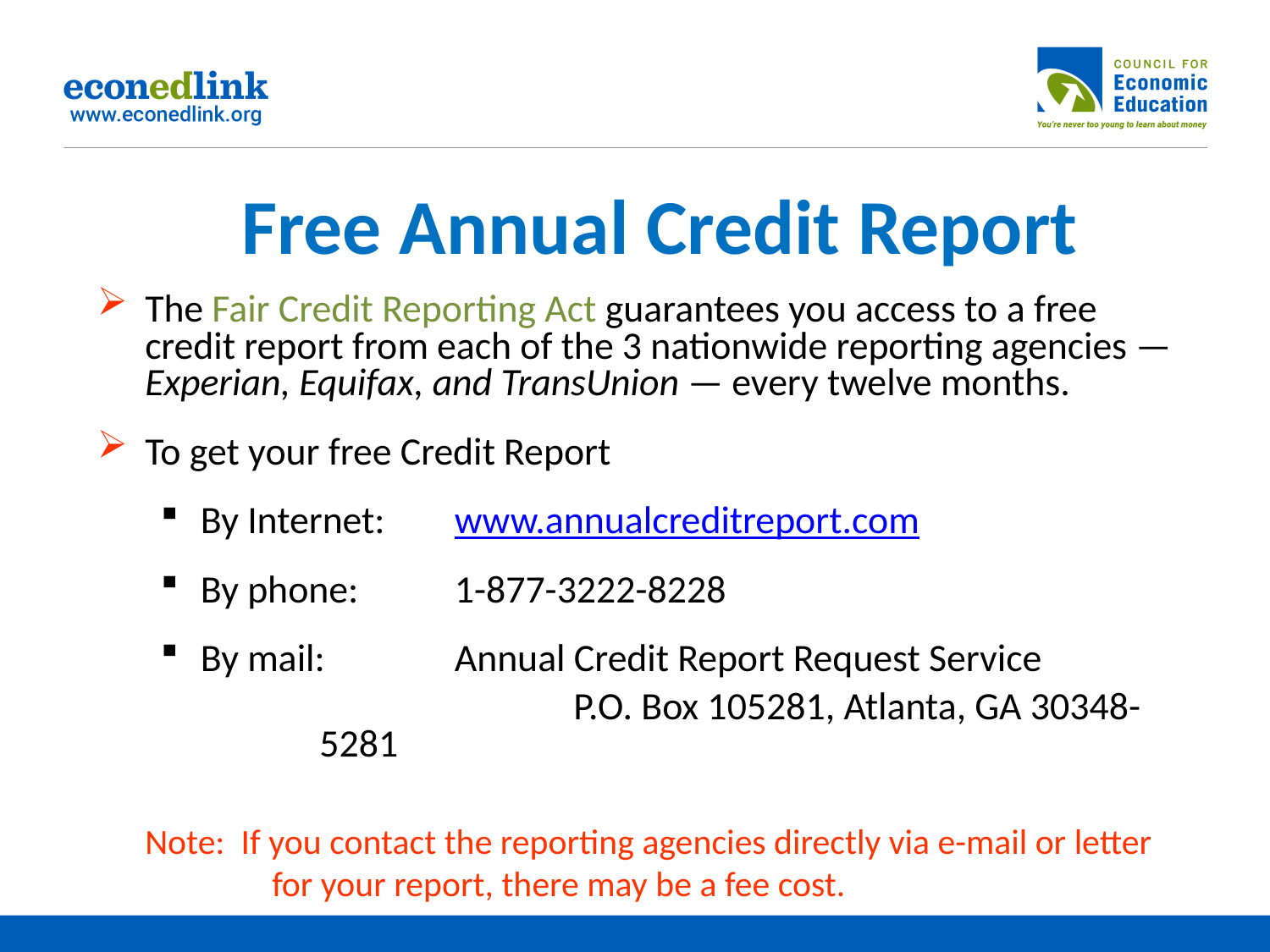

Free Annual Credit Report
The Fair Credit Reporting Act guarantees you access to a free credit report from each of the 3 nationwide reporting agencies — Experian, Equifax, and TransUnion — every twelve months.
To get your free Credit Report
By Internet:	www.annualcreditreport.com
By phone:	1-877-3222-8228
By mail:		Annual Credit Report Request Service
      		P.O. Box 105281, Atlanta, GA 30348-5281

	Note:  If you contact the reporting agencies directly via e-mail or letter 		for your report, there may be a fee cost.